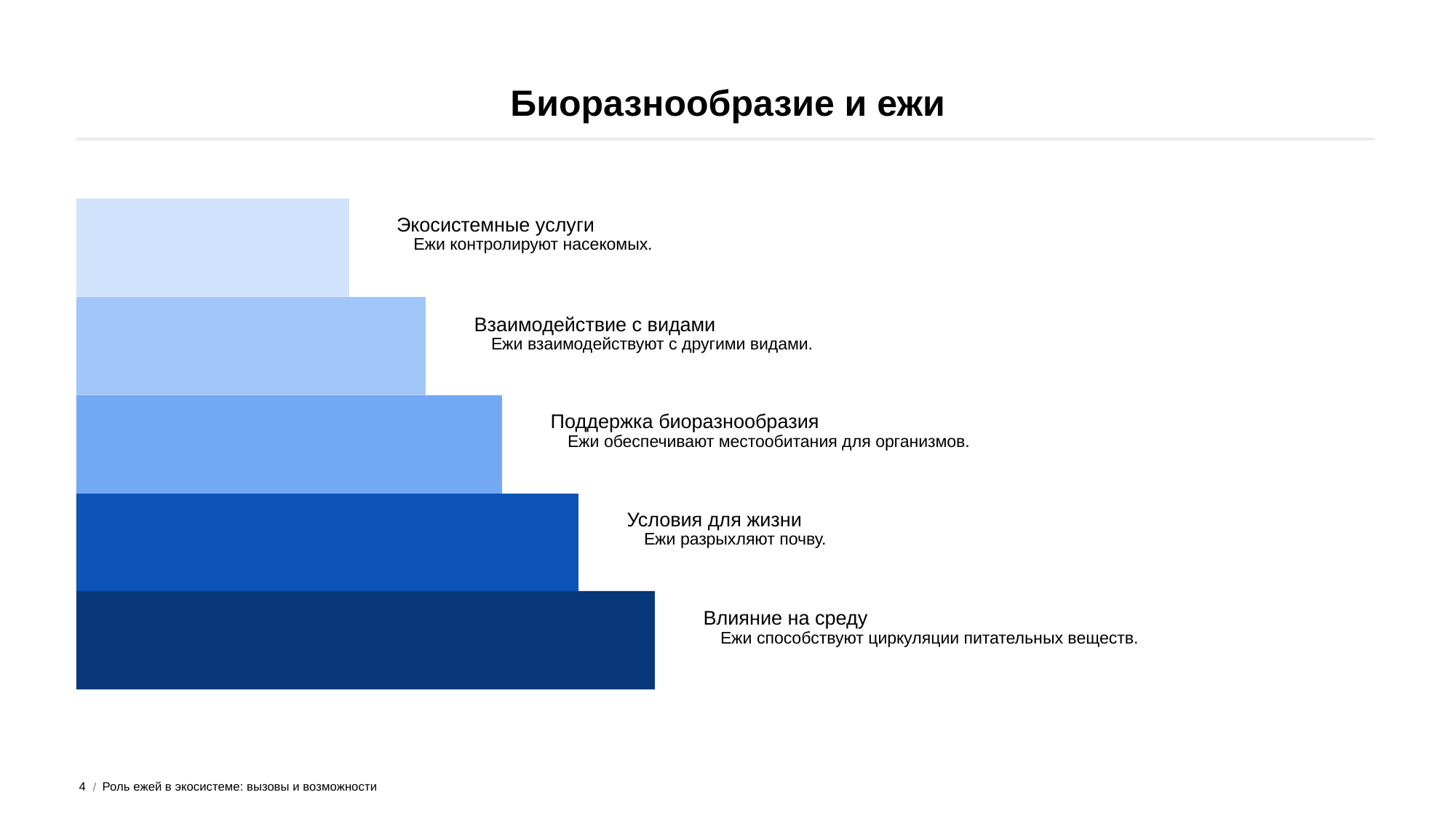

Биоразнообразие и ежи

Экосистемные услуги
Ежи контролируют насекомых.

Взаимодействие с видами
Ежи взаимодействуют с другими видами.

Поддержка биоразнообразия
Ежи обеспечивают местообитания для организмов.

Условия для жизни
Ежи разрыхляют почву.

Влияние на среду
Ежи способствуют циркуляции питательных веществ.

4
Роль ежей в экосистеме: вызовы и возможности
 /